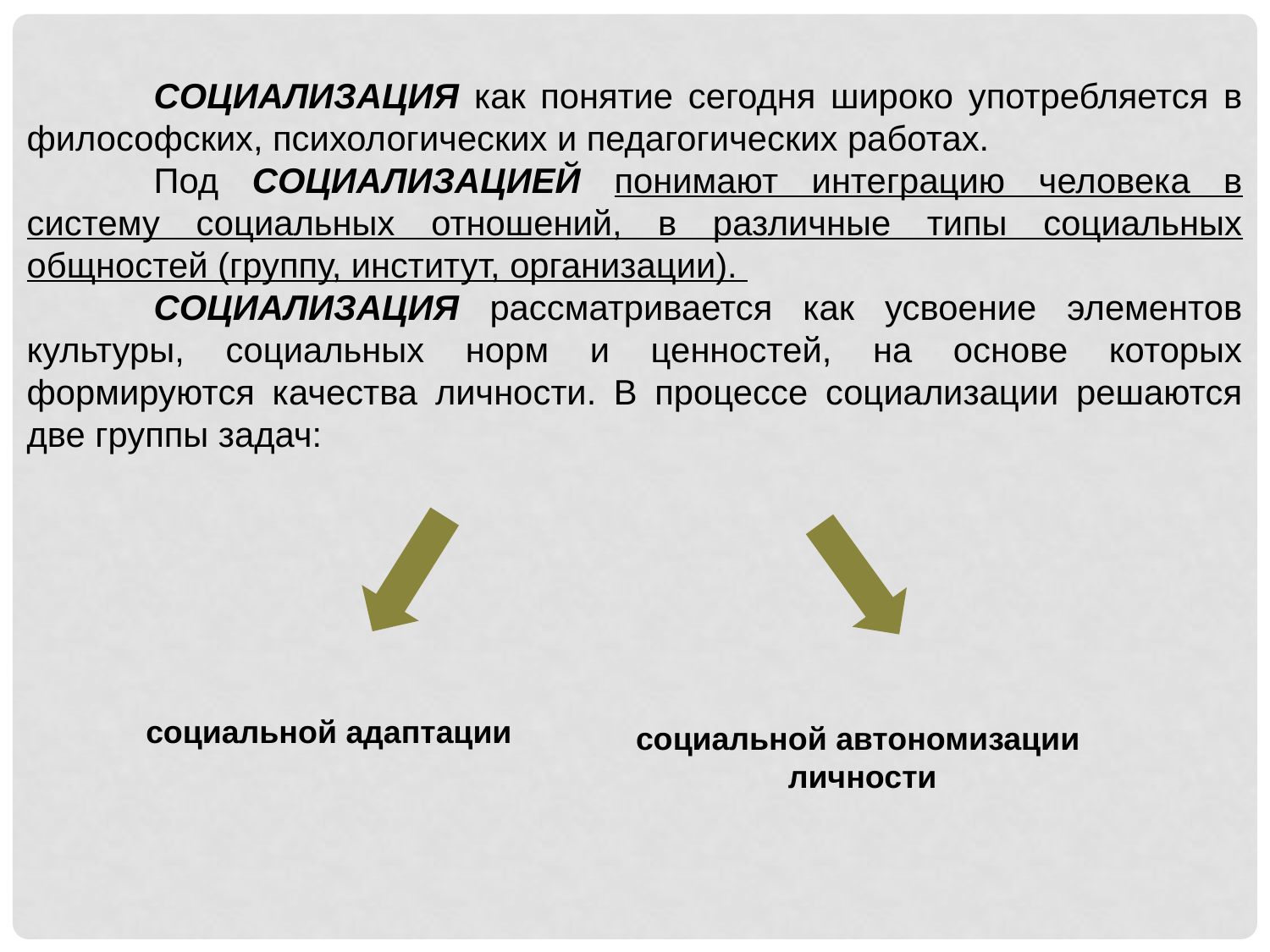

Социализация как понятие сегодня широко употребляется в философских, психологических и педагогических работах.
	Под социализацией понимают интеграцию человека в систему социальных отношений, в различные типы социальных общностей (группу, институт, организации).
	Социализация рассматривается как усвоение элементов культуры, социальных норм и ценностей, на основе которых формируются качества личности. В процессе социализации решаются две группы задач:

социальной адаптации
социальной автономизации
личности